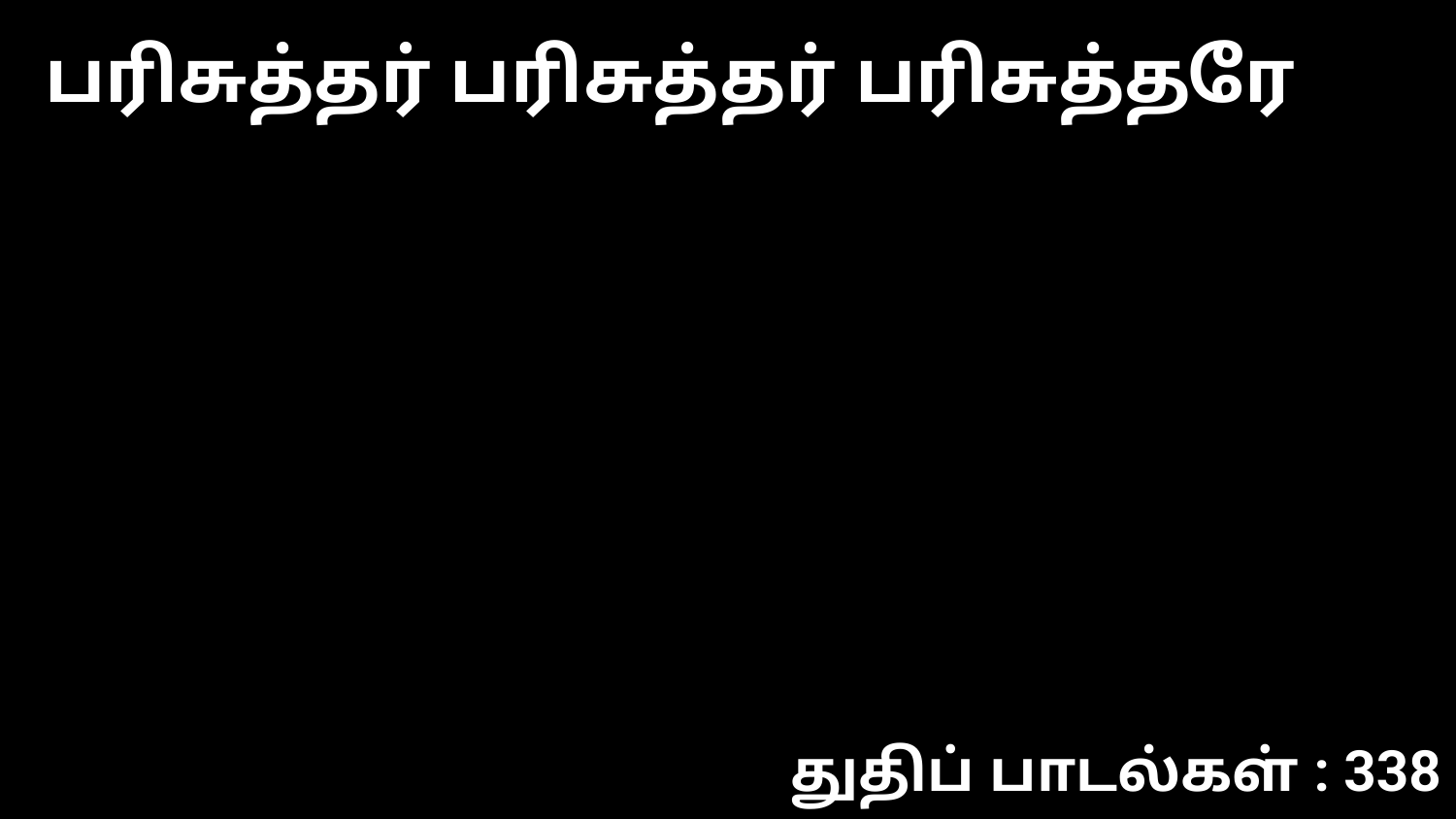

பரிசுத்தர் பரிசுத்தர் பரிசுத்தரே
துதிப் பாடல்கள் : 338